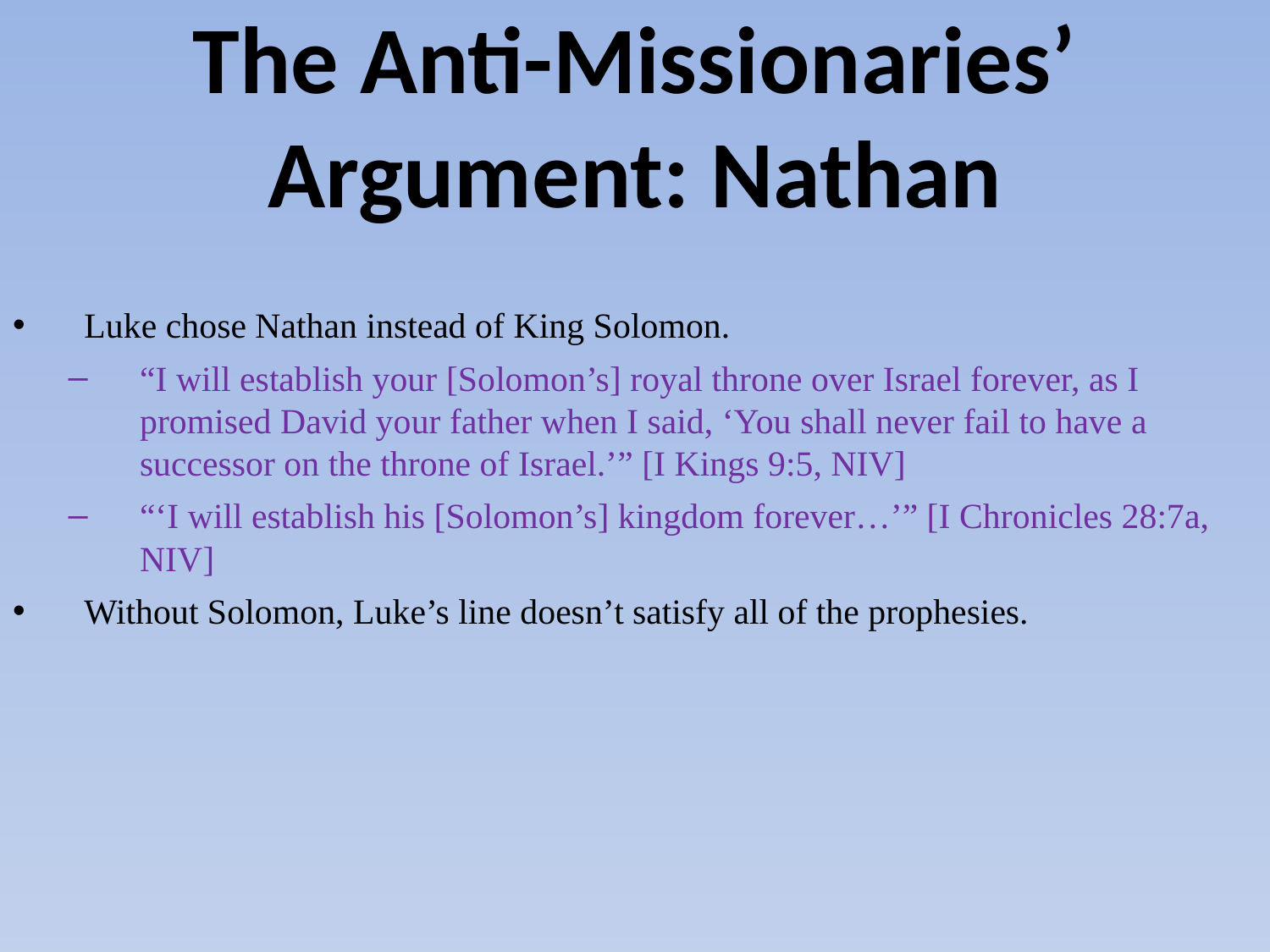

# The Anti-Missionaries’ Argument: Nathan
Luke chose Nathan instead of King Solomon.
“I will establish your [Solomon’s] royal throne over Israel forever, as I promised David your father when I said, ‘You shall never fail to have a successor on the throne of Israel.’” [I Kings 9:5, NIV]
“‘I will establish his [Solomon’s] kingdom forever…’” [I Chronicles 28:7a, NIV]
Without Solomon, Luke’s line doesn’t satisfy all of the prophesies.